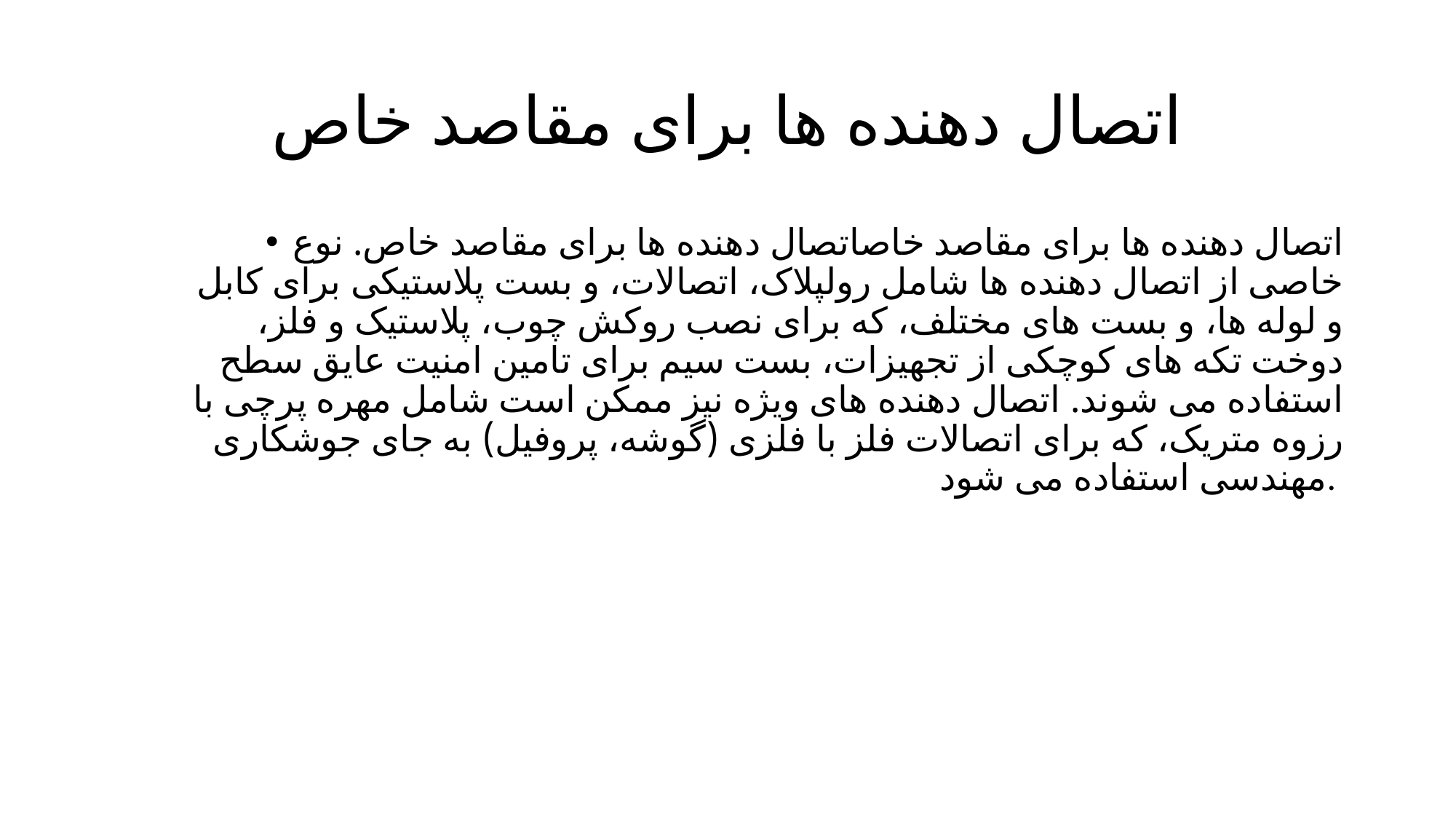

# اتصال دهنده ها برای مقاصد خاص
اتصال دهنده ها برای مقاصد خاصاتصال دهنده ها برای مقاصد خاص. نوع خاصی از اتصال دهنده ها شامل رولپلاک، اتصالات، و بست پلاستیکی برای کابل و لوله ها، و بست های مختلف، که برای نصب روکش چوب، پلاستیک و فلز، دوخت تکه های کوچکی از تجهیزات، بست سیم برای تامین امنیت عایق سطح استفاده می شوند. اتصال دهنده های ویژه نیز ممکن است شامل مهره پرچی با رزوه متریک، که برای اتصالات فلز با فلزی (گوشه، پروفیل) به جای جوشکاری مهندسی استفاده می شود.